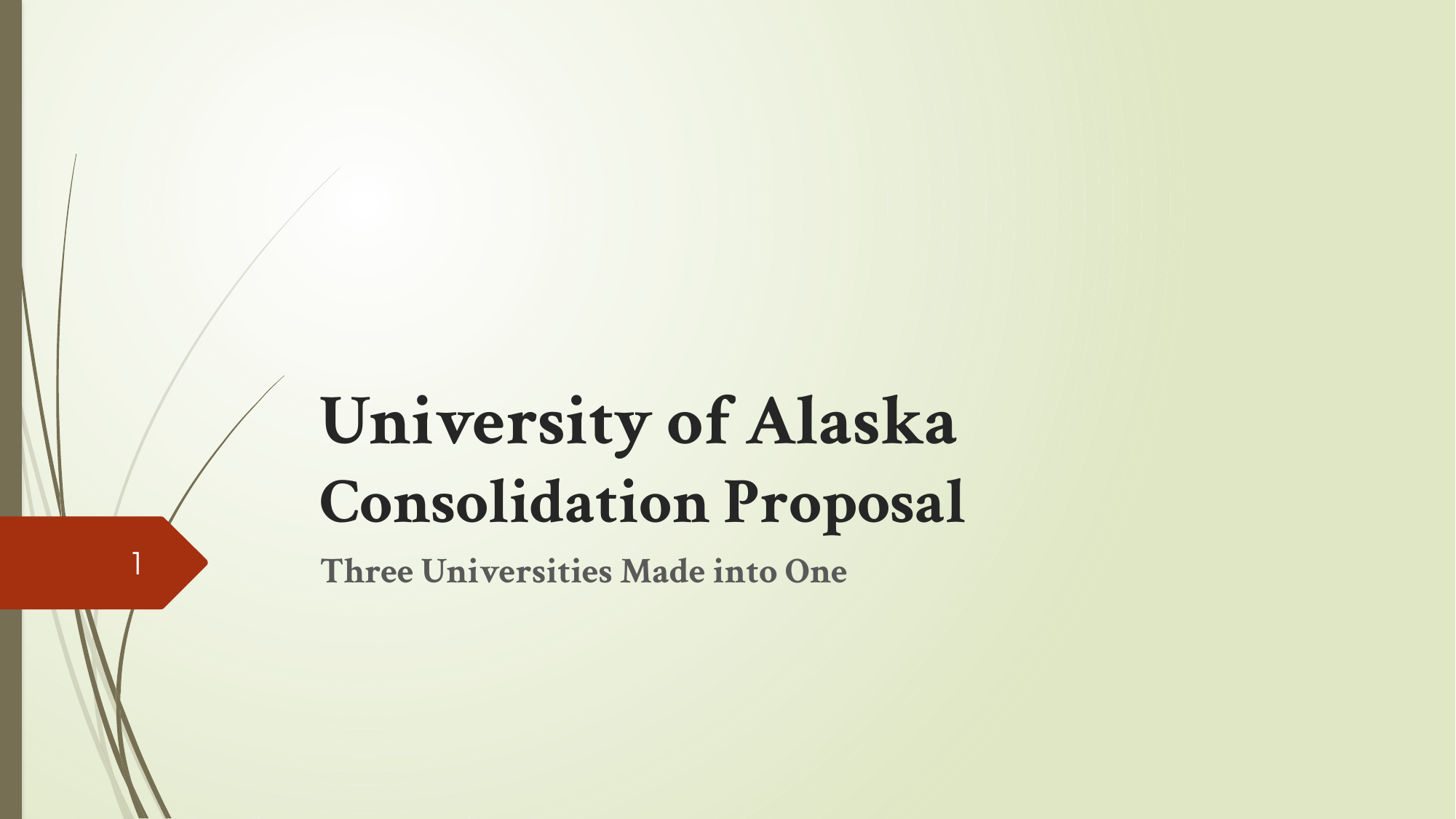

# University of Alaska Consolidation Proposal
1
Three Universities Made into One